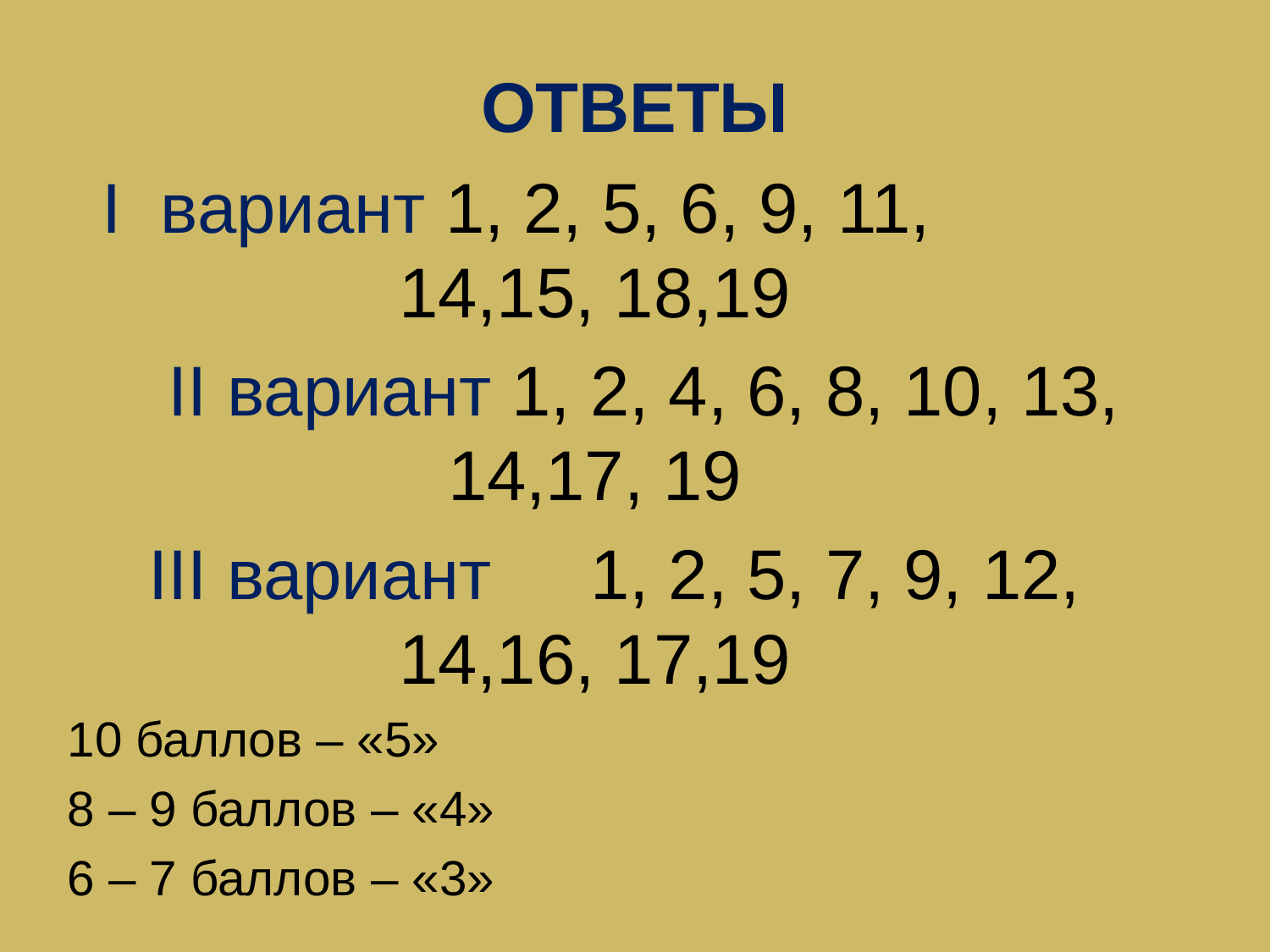

# ответы
 I  вариант 1, 2, 5, 6, 9, 11,          14,15, 18,19
     II вариант 1, 2, 4, 6, 8, 10, 13, 14,17, 19
  III вариант     1, 2, 5, 7, 9, 12, 14,16, 17,19
10 баллов – «5»
8 – 9 баллов – «4»
6 – 7 баллов – «3»